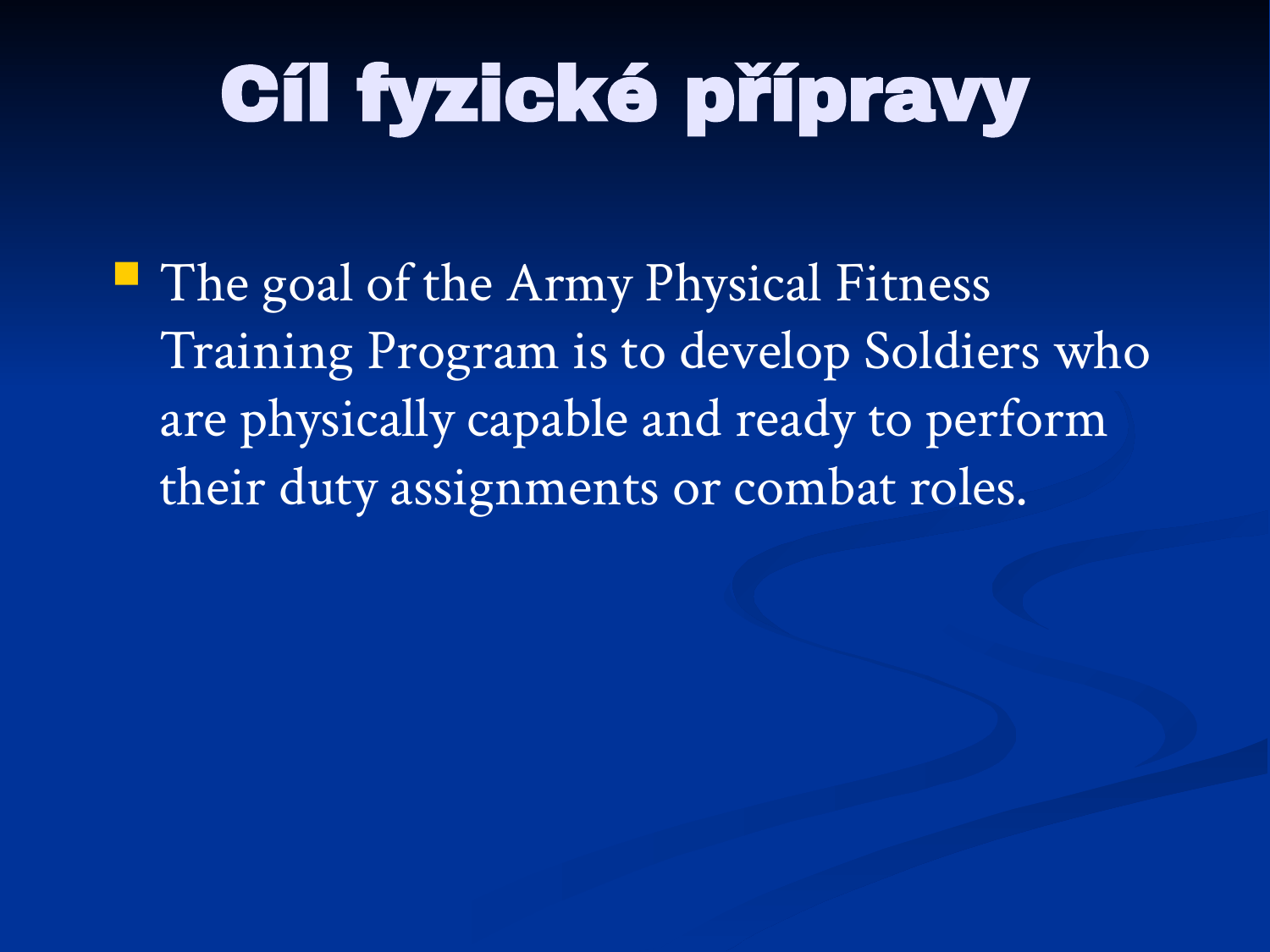

Cíl fyzické přípravy
The goal of the Army Physical Fitness Training Program is to develop Soldiers who are physically capable and ready to perform their duty assignments or combat roles.